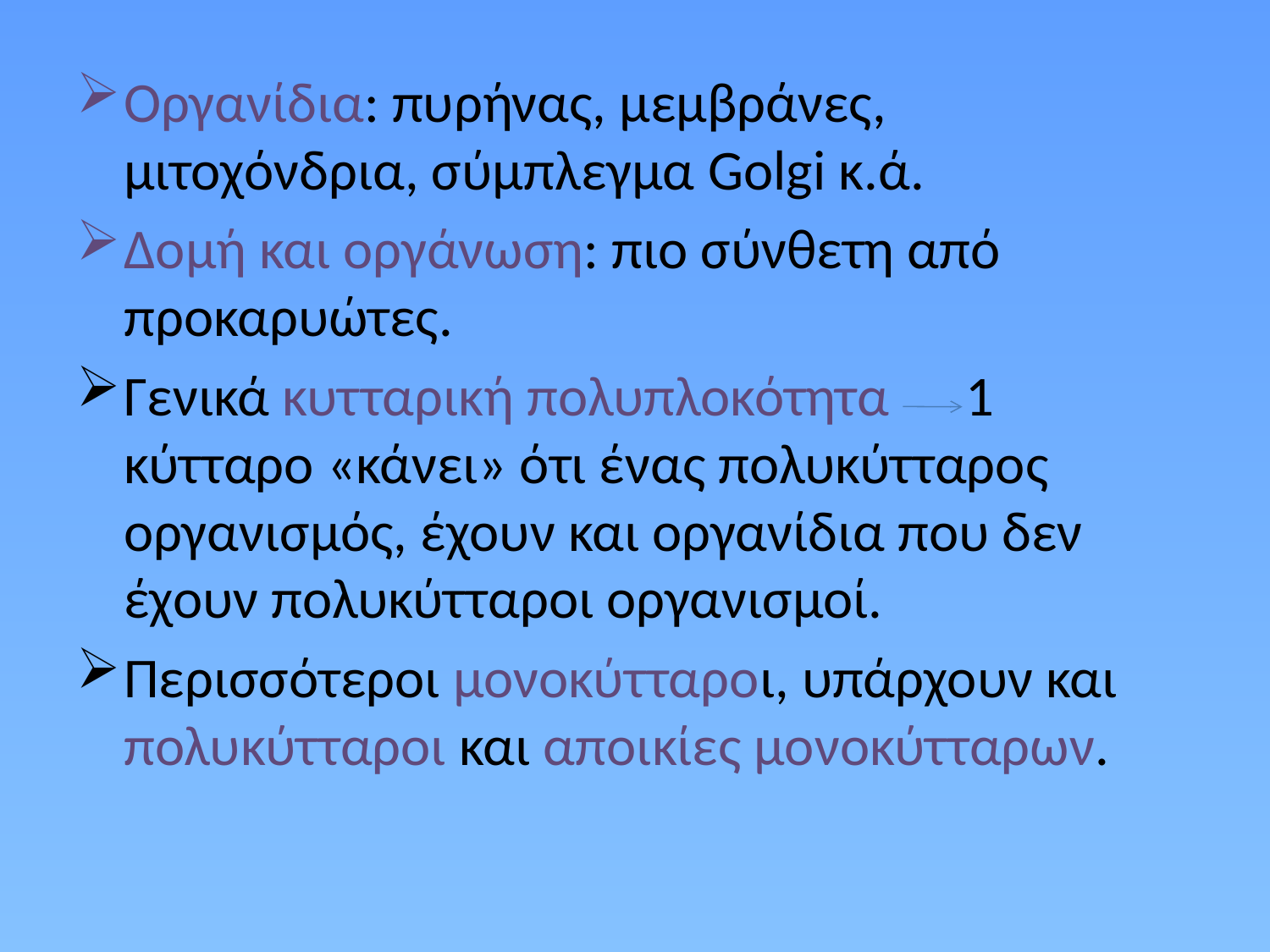

Οργανίδια: πυρήνας, μεμβράνες, μιτοχόνδρια, σύμπλεγμα Golgi κ.ά.
Δομή και οργάνωση: πιο σύνθετη από προκαρυώτες.
Γενικά κυτταρική πολυπλοκότητα      1 κύτταρο «κάνει» ότι ένας πολυκύτταρος οργανισμός, έχουν και οργανίδια που δεν έχουν πολυκύτταροι οργανισμοί.
Περισσότεροι μονοκύτταροι, υπάρχουν και πολυκύτταροι και αποικίες μονοκύτταρων.